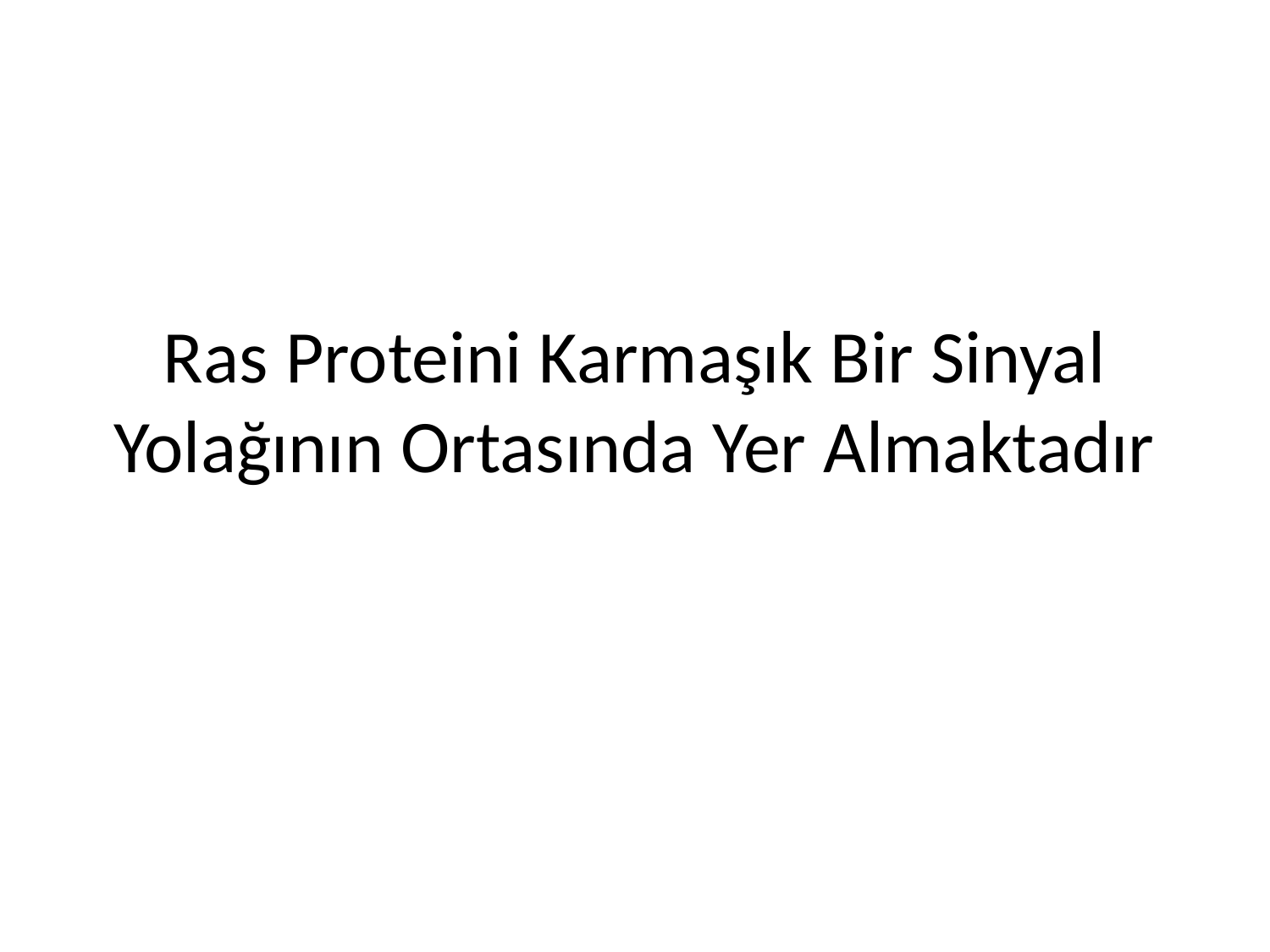

# Ras Proteini Karmaşık Bir Sinyal Yolağının Ortasında Yer Almaktadır